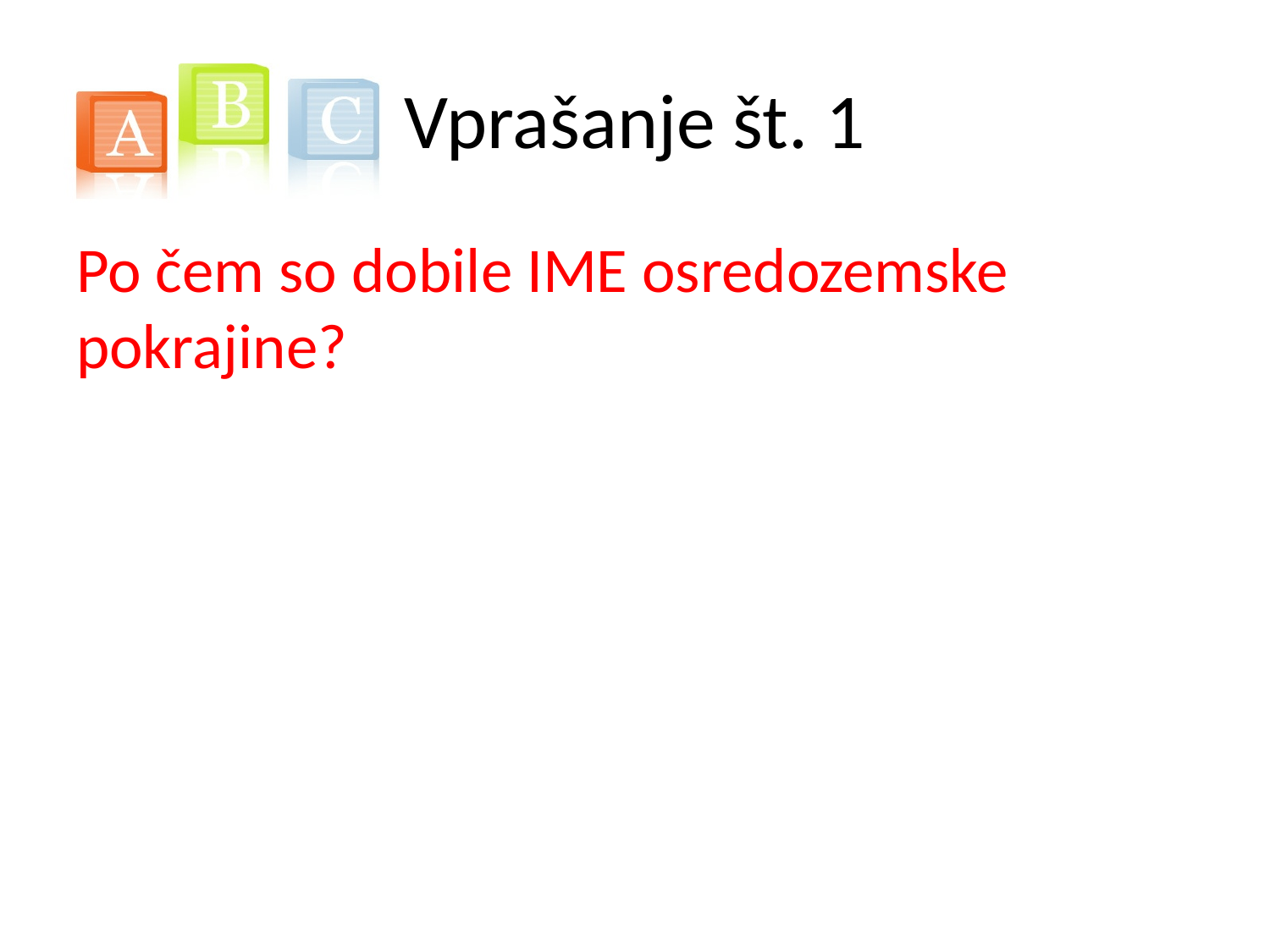

# Vprašanje št. 1
Po čem so dobile IME osredozemske pokrajine?